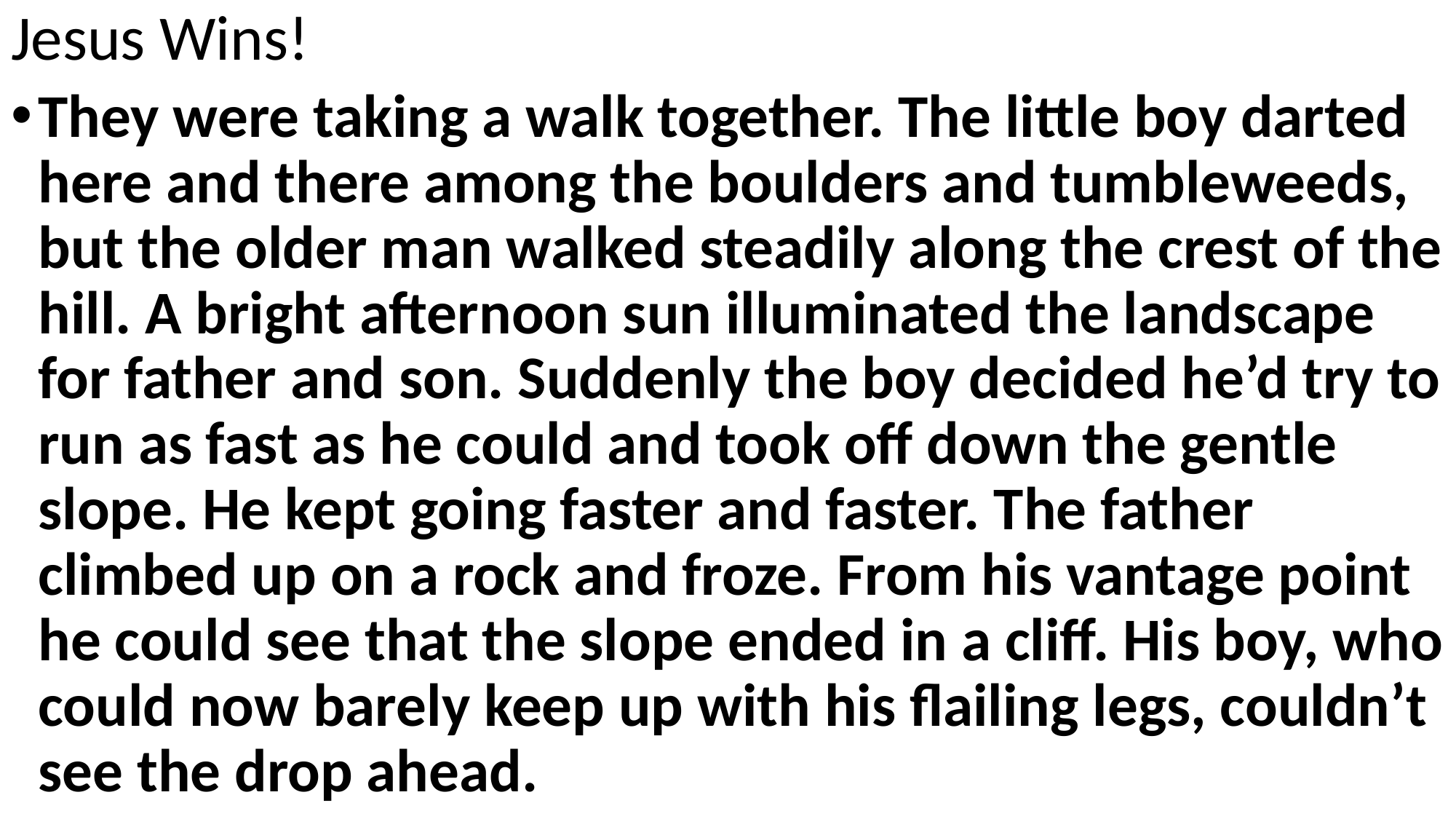

# Jesus Wins!
They were taking a walk together. The little boy darted here and there among the boulders and tumbleweeds, but the older man walked steadily along the crest of the hill. A bright afternoon sun illuminated the landscape for father and son. Suddenly the boy decided he’d try to run as fast as he could and took off down the gentle slope. He kept going faster and faster. The father climbed up on a rock and froze. From his vantage point he could see that the slope ended in a cliff. His boy, who could now barely keep up with his flailing legs, couldn’t see the drop ahead.